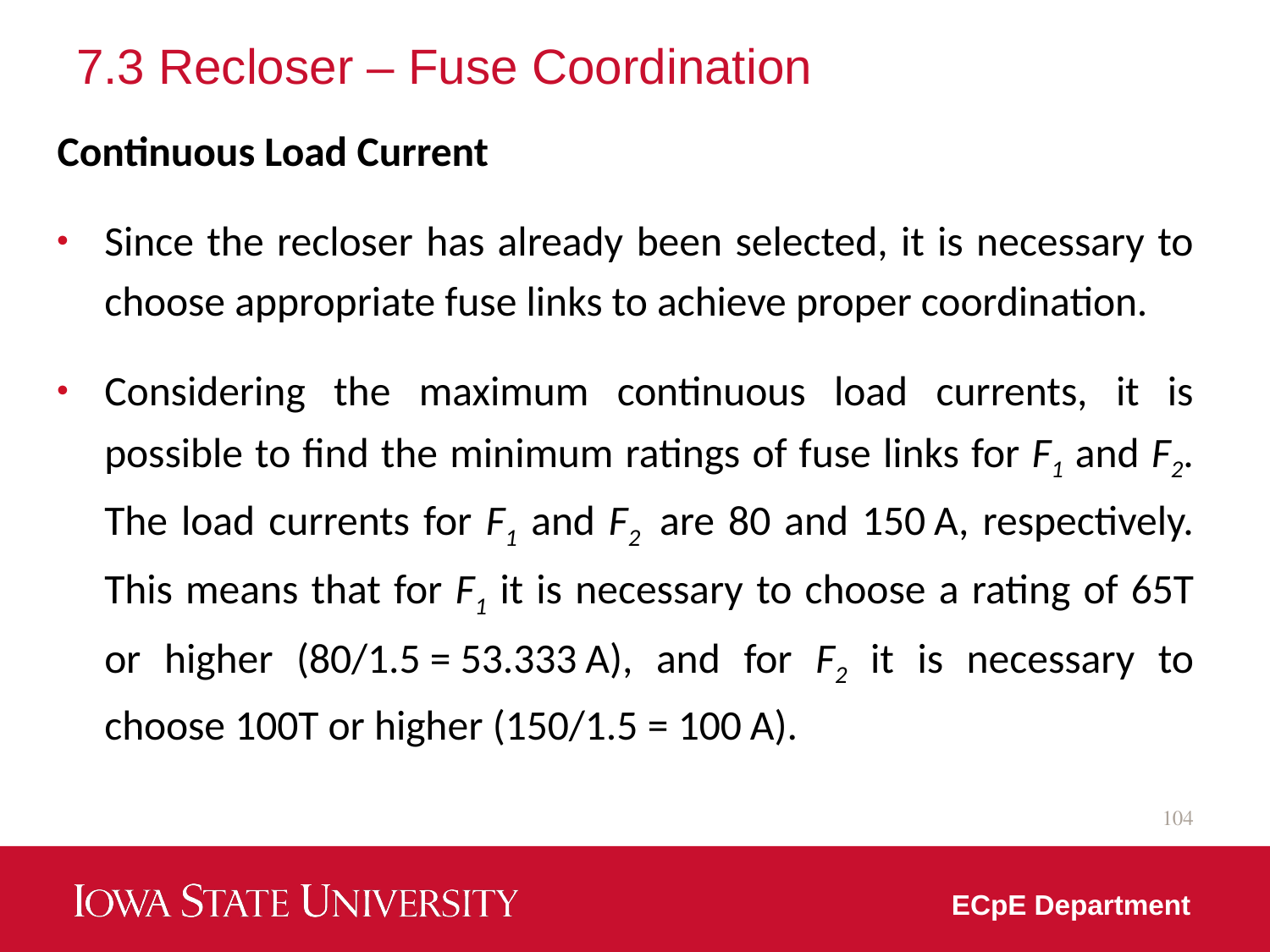

# 7.3 Recloser – Fuse Coordination
Continuous Load Current
Since the recloser has already been selected, it is necessary to choose appropriate fuse links to achieve proper coordination.
Considering the maximum continuous load currents, it is possible to find the minimum ratings of fuse links for F1 and F2. The load currents for F1 and F2  are 80 and 150 A, respectively. This means that for F1 it is necessary to choose a rating of 65T or higher (80/1.5 = 53.333 A), and for F2 it is necessary to choose 100T or higher (150/1.5 = 100 A).
104
ECpE Department